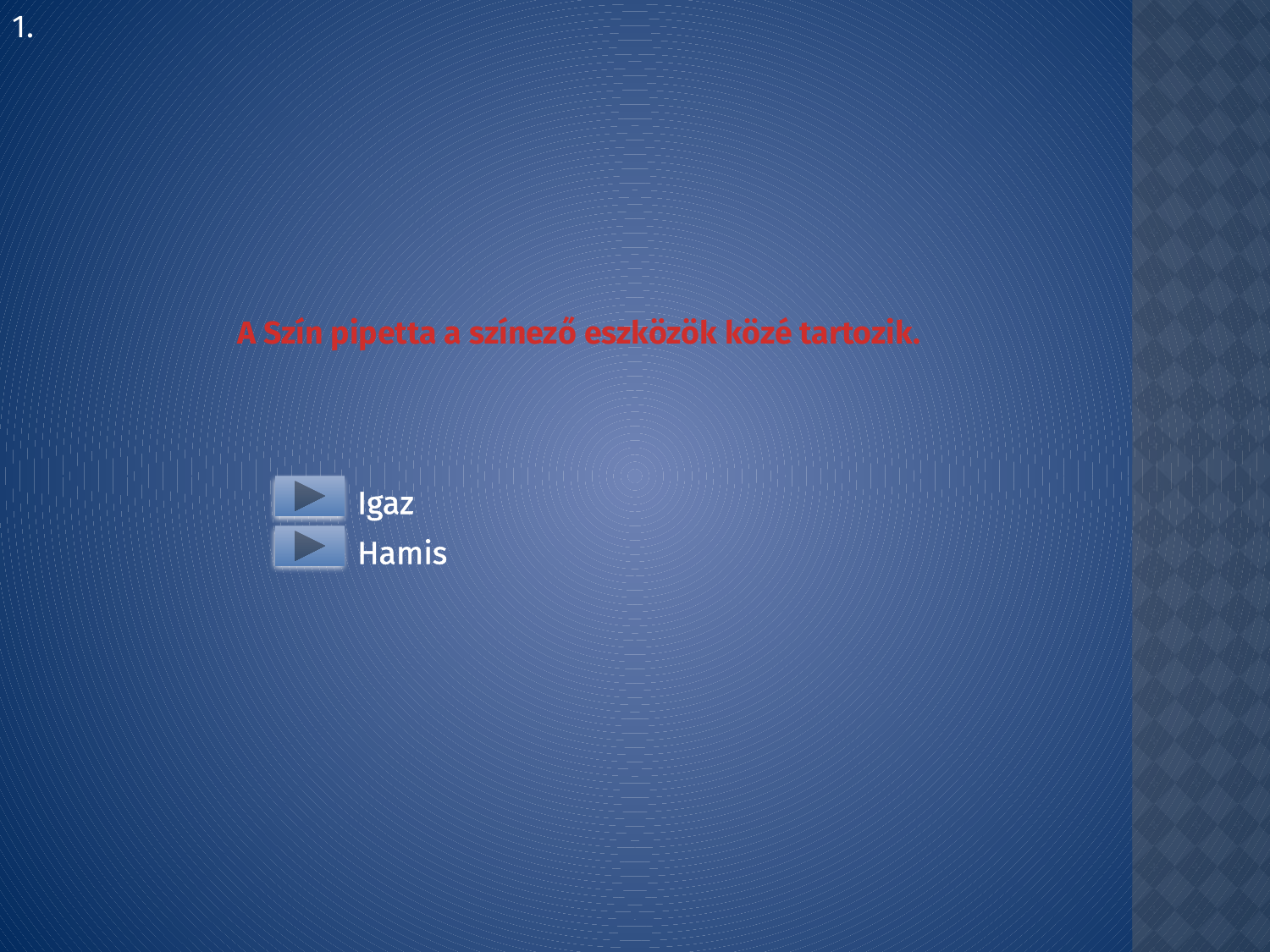

1.
A Szín pipetta a színező eszközök közé tartozik.

Igaz

Hamis